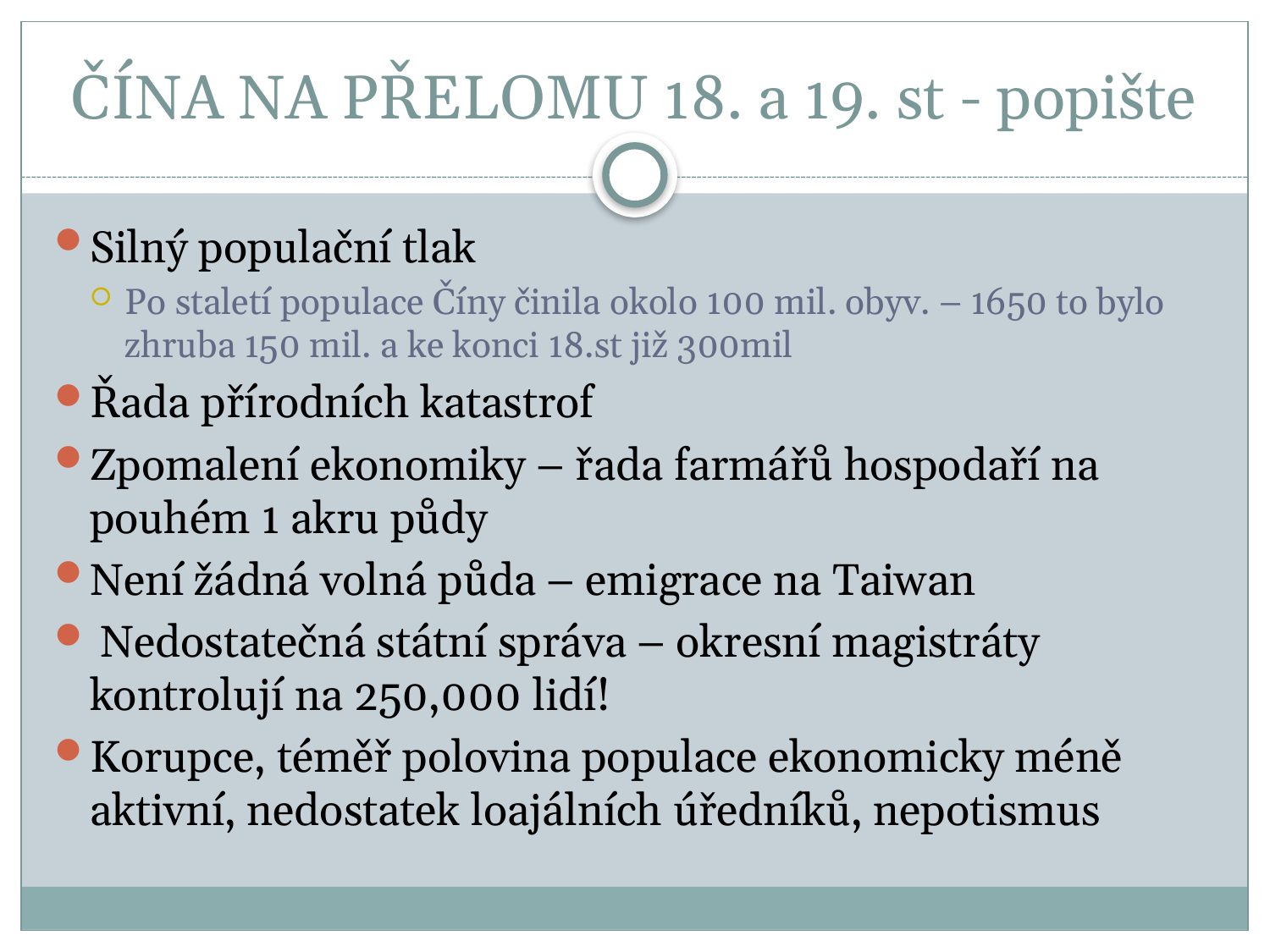

# ČÍNA NA PŘELOMU 18. a 19. st - popište
Silný populační tlak
Po staletí populace Číny činila okolo 100 mil. obyv. – 1650 to bylo zhruba 150 mil. a ke konci 18.st již 300mil
Řada přírodních katastrof
Zpomalení ekonomiky – řada farmářů hospodaří na pouhém 1 akru půdy
Není žádná volná půda – emigrace na Taiwan
 Nedostatečná státní správa – okresní magistráty kontrolují na 250,000 lidí!
Korupce, téměř polovina populace ekonomicky méně aktivní, nedostatek loajálních úředníků, nepotismus